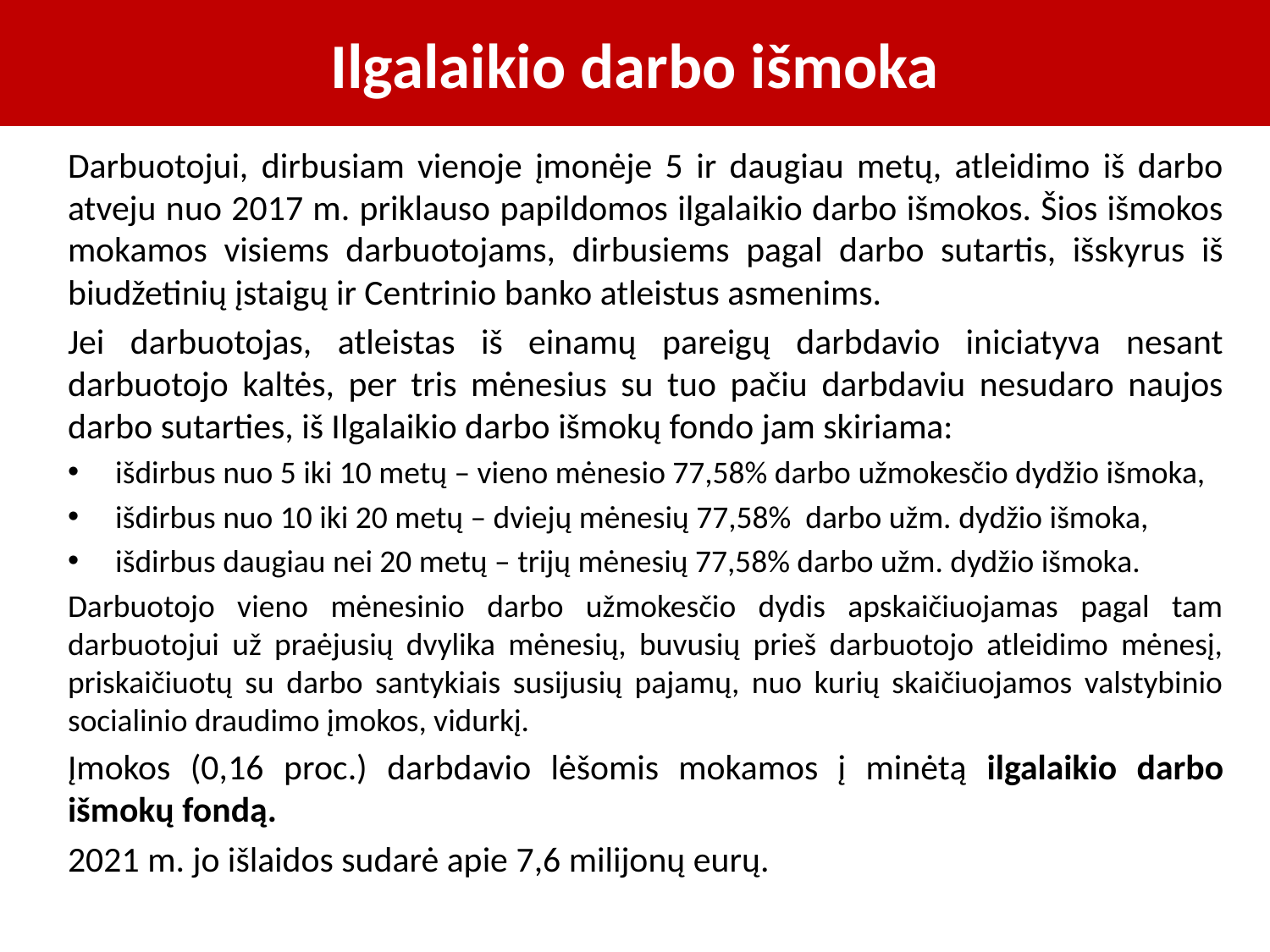

# Ilgalaikio darbo išmoka
Darbuotojui, dirbusiam vienoje įmonėje 5 ir daugiau metų, atleidimo iš darbo atveju nuo 2017 m. priklauso papildomos ilgalaikio darbo išmokos. Šios išmokos mokamos visiems darbuotojams, dirbusiems pagal darbo sutartis, išskyrus iš biudžetinių įstaigų ir Centrinio banko atleistus asmenims.
Jei darbuotojas, atleistas iš einamų pareigų darbdavio iniciatyva nesant darbuotojo kaltės, per tris mėnesius su tuo pačiu darbdaviu nesudaro naujos darbo sutarties, iš Ilgalaikio darbo išmokų fondo jam skiriama:
išdirbus nuo 5 iki 10 metų – vieno mėnesio 77,58% darbo užmokesčio dydžio išmoka,
išdirbus nuo 10 iki 20 metų – dviejų mėnesių 77,58%  darbo užm. dydžio išmoka,
išdirbus daugiau nei 20 metų – trijų mėnesių 77,58% darbo užm. dydžio išmoka.
Darbuotojo vieno mėnesinio darbo užmokesčio dydis apskaičiuojamas pagal tam darbuotojui už praėjusių dvylika mėnesių, buvusių prieš darbuotojo atleidimo mėnesį, priskaičiuotų su darbo santykiais susijusių pajamų, nuo kurių skaičiuojamos valstybinio socialinio draudimo įmokos, vidurkį.
Įmokos (0,16 proc.) darbdavio lėšomis mokamos į minėtą ilgalaikio darbo išmokų fondą.
2021 m. jo išlaidos sudarė apie 7,6 milijonų eurų.